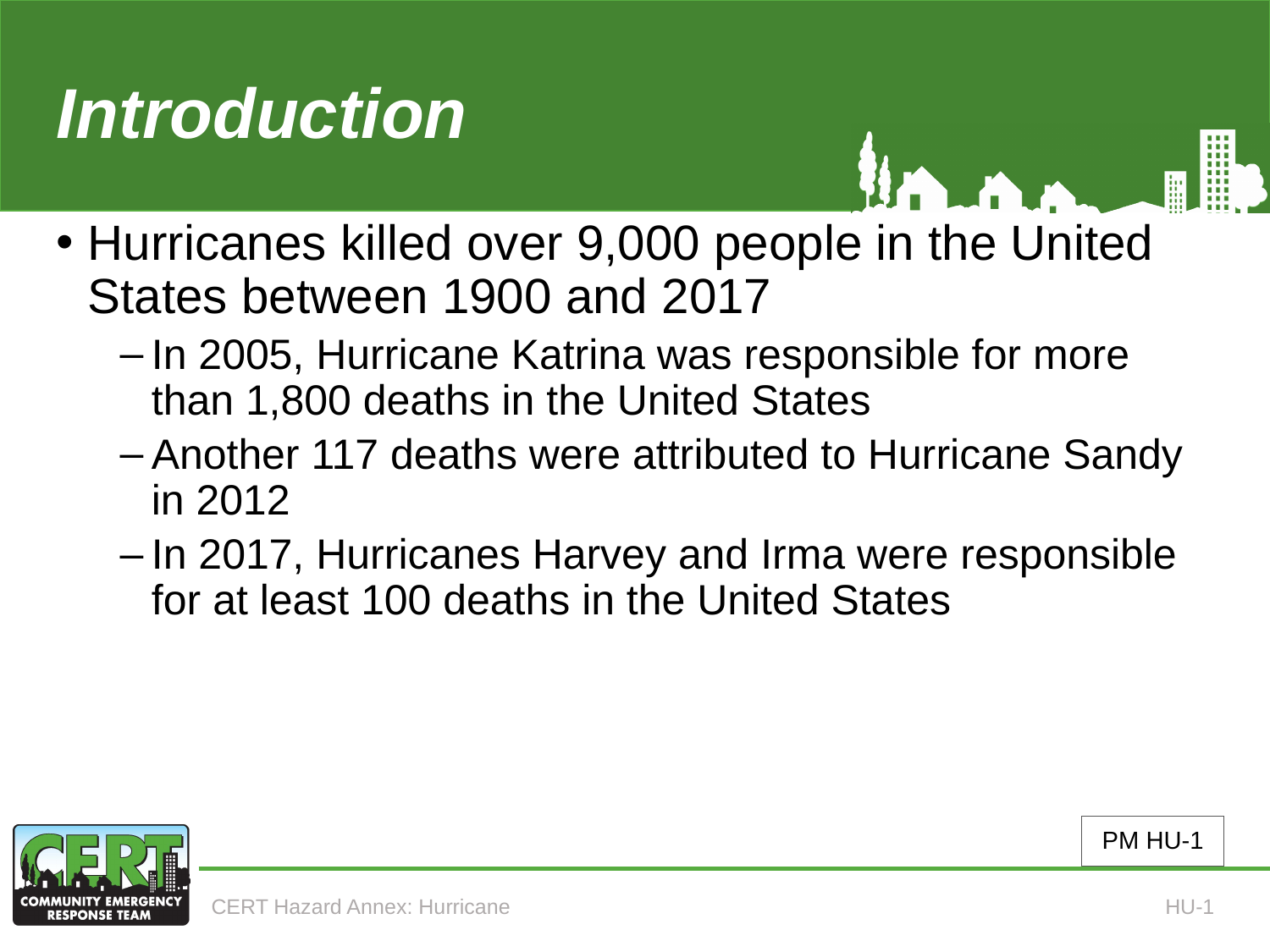

# Introduction (Annex 6)
Hurricanes killed over 9,000 people in the United States between 1900 and 2017
In 2005, Hurricane Katrina was responsible for more than 1,800 deaths in the United States
Another 117 deaths were attributed to Hurricane Sandy in 2012
In 2017, Hurricanes Harvey and Irma were responsible for at least 100 deaths in the United States
PM HU-1
CERT Hazard Annex: Hurricane
HU-1